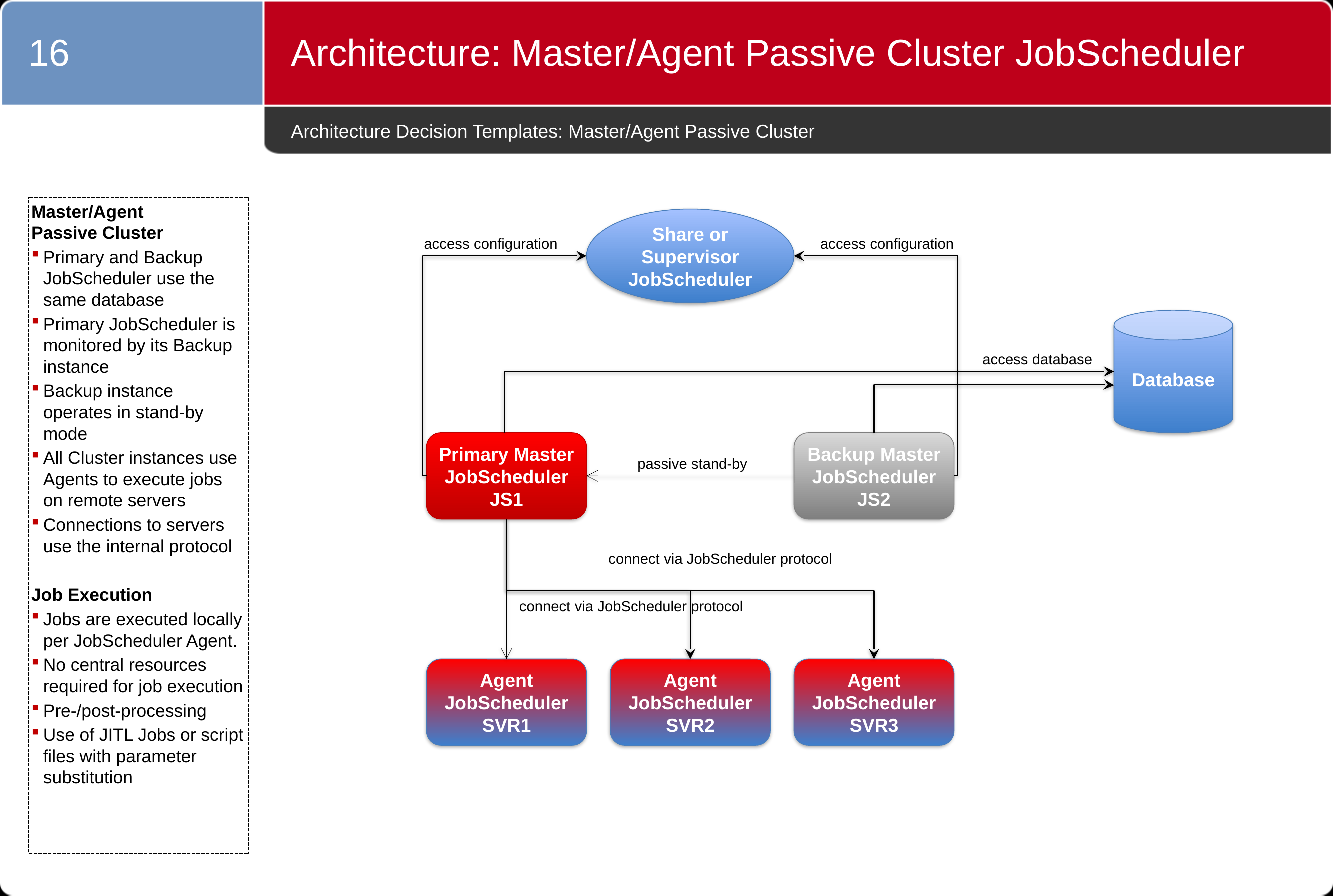

16
Architecture: Master/Agent Passive Cluster JobScheduler
# Architecture Decision Templates: Master/Agent Passive Cluster

Master/Agent
Passive Cluster
Primary and Backup JobScheduler use the same database
Primary JobScheduler is monitored by its Backup instance
Backup instance operates in stand-by mode
All Cluster instances use Agents to execute jobs on remote servers
Connections to servers use the internal protocol

Job Execution
Jobs are executed locally per JobScheduler Agent.
No central resources required for job execution
Pre-/post-processing
Use of JITL Jobs or script files with parameter substitution
Share or Supervisor JobScheduler
access configuration
access configuration
Database
access database
Primary Master
JobScheduler
JS1
Backup Master
JobScheduler
JS2
passive stand-by
connect via JobScheduler protocol
connect via JobScheduler protocol
Agent JobScheduler
SVR1
Agent JobScheduler
SVR2
Agent JobScheduler
SVR3